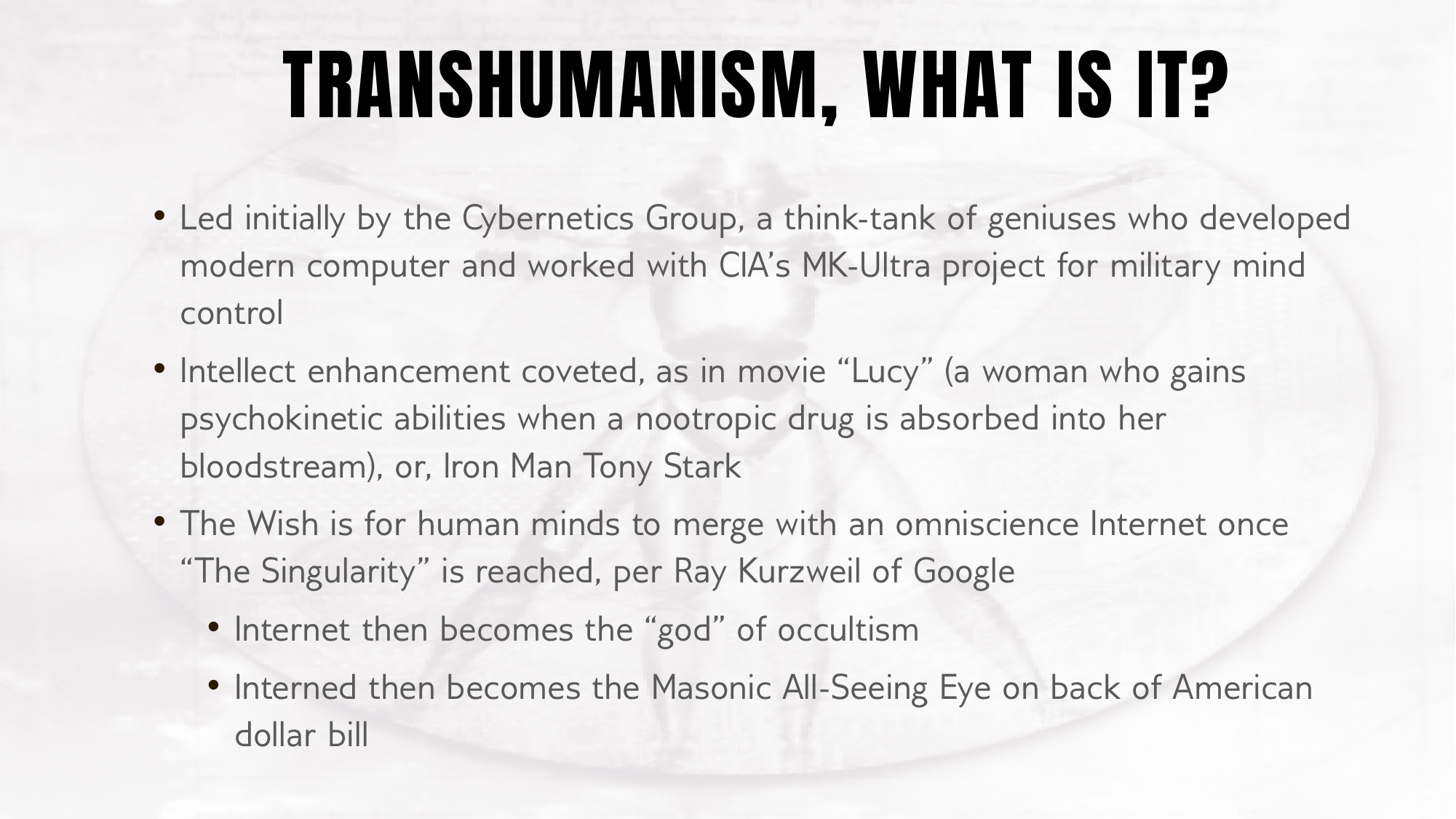

# TRANSHUMANISM, What is it?
Led initially by the Cybernetics Group, a think-tank of geniuses who developed modern computer and worked with CIA’s MK-Ultra project for military mind control
Intellect enhancement coveted, as in movie “Lucy” (a woman who gains psychokinetic abilities when a nootropic drug is absorbed into her bloodstream), or, Iron Man Tony Stark
The Wish is for human minds to merge with an omniscience Internet once “The Singularity” is reached, per Ray Kurzweil of Google
Internet then becomes the “god” of occultism
Interned then becomes the Masonic All-Seeing Eye on back of American dollar bill